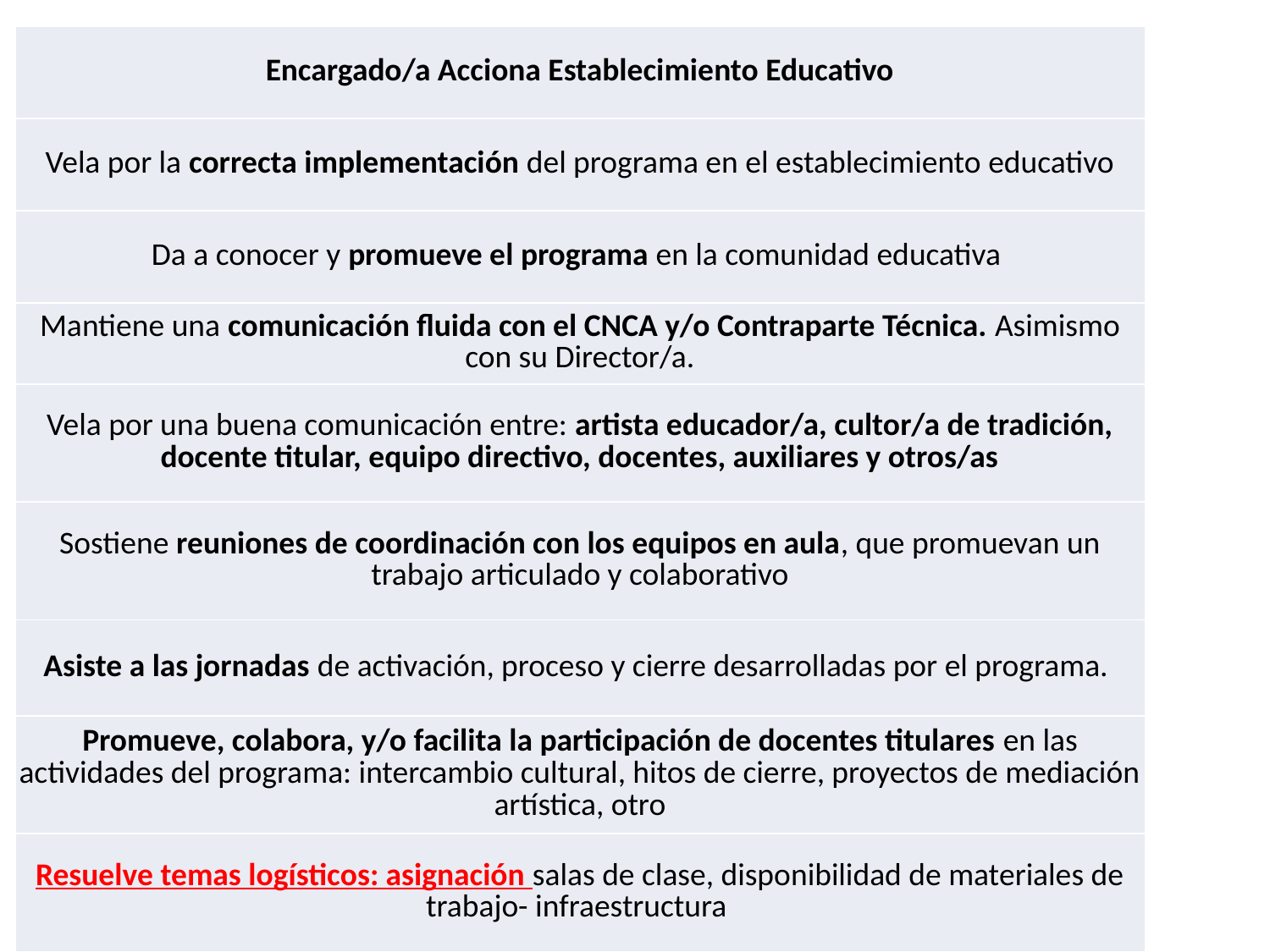

| Encargado/a Acciona Establecimiento Educativo |
| --- |
| Vela por la correcta implementación del programa en el establecimiento educativo |
| Da a conocer y promueve el programa en la comunidad educativa |
| Mantiene una comunicación fluida con el CNCA y/o Contraparte Técnica. Asimismo con su Director/a. |
| Vela por una buena comunicación entre: artista educador/a, cultor/a de tradición, docente titular, equipo directivo, docentes, auxiliares y otros/as |
| Sostiene reuniones de coordinación con los equipos en aula, que promuevan un trabajo articulado y colaborativo |
| Asiste a las jornadas de activación, proceso y cierre desarrolladas por el programa. |
| Promueve, colabora, y/o facilita la participación de docentes titulares en las actividades del programa: intercambio cultural, hitos de cierre, proyectos de mediación artística, otro |
| Resuelve temas logísticos: asignación salas de clase, disponibilidad de materiales de trabajo- infraestructura |